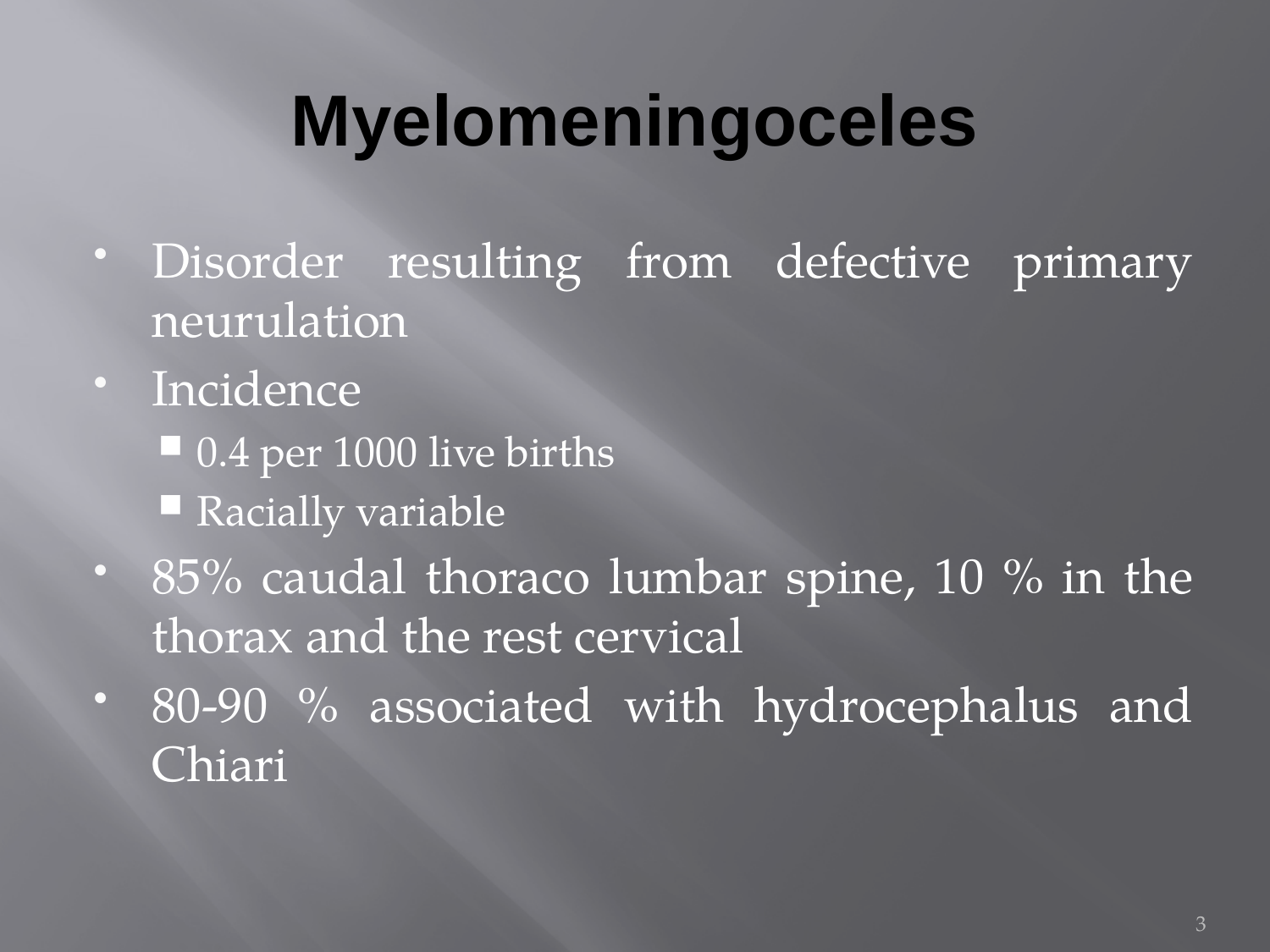

# Myelomeningoceles
Disorder resulting from defective primary neurulation
Incidence
0.4 per 1000 live births
Racially variable
85% caudal thoraco lumbar spine, 10 % in the thorax and the rest cervical
80-90 % associated with hydrocephalus and Chiari

3